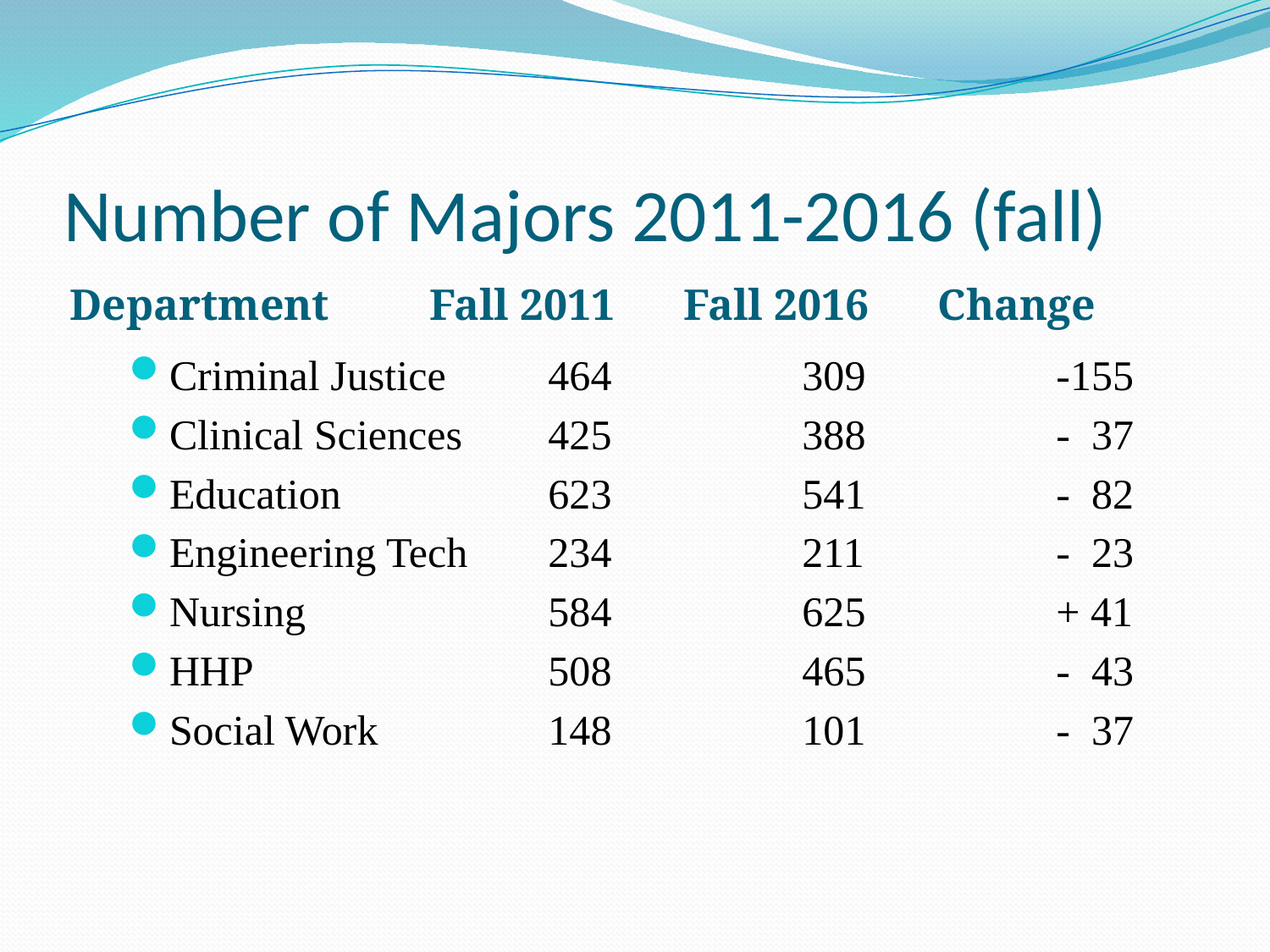

# Number of Majors 2011-2016 (fall)
Department
Fall 2011	Fall 2016	Change
Criminal Justice 	464		309		-155
Clinical Sciences	425		388		-  37
Education		623		541		-  82
Engineering Tech	234		211		-  23
Nursing		584		625		+ 41
HHP			508		465		-  43
Social Work		148		101		-  37